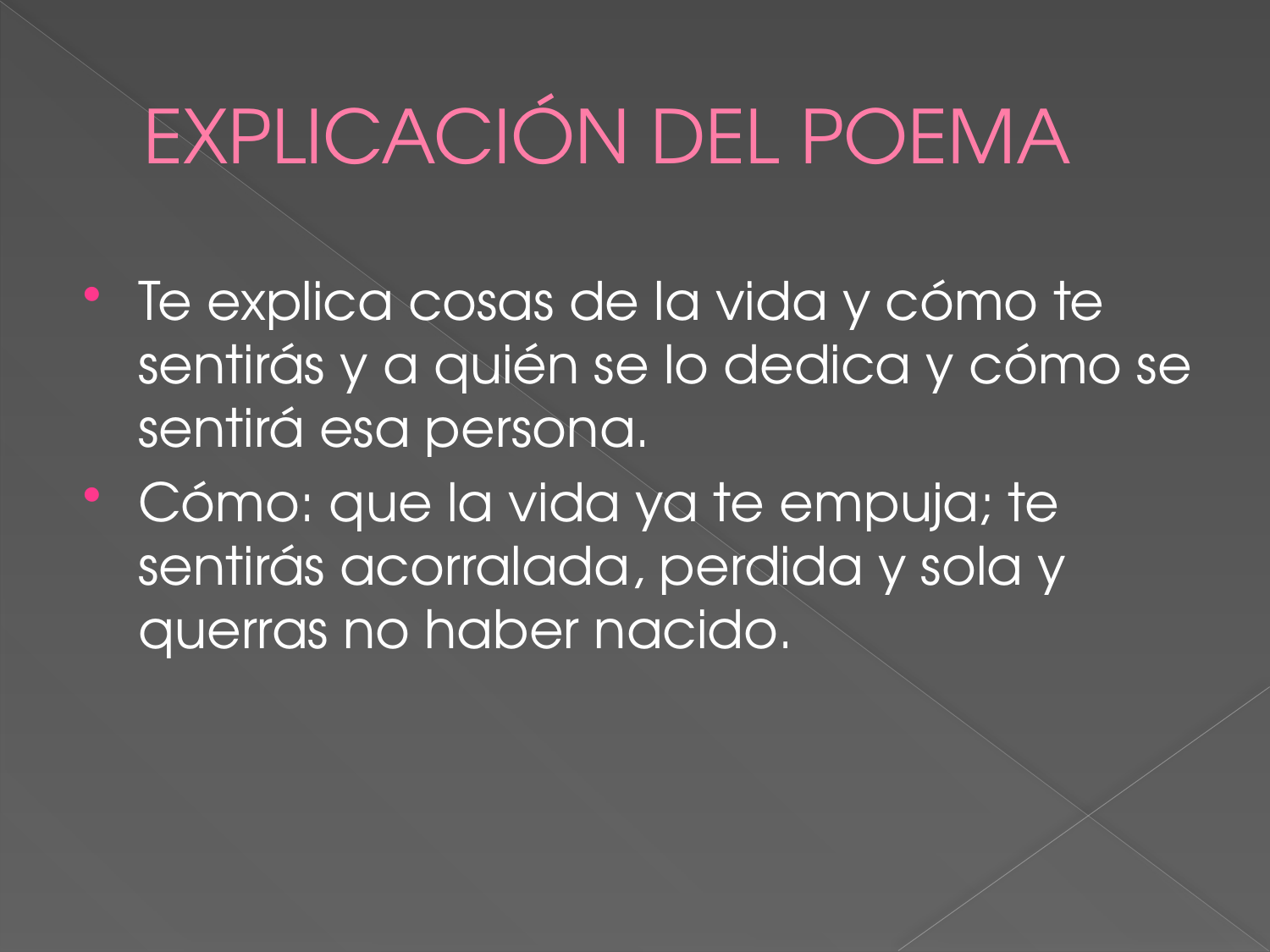

# EXPLICACIÓN DEL POEMA
Te explica cosas de la vida y cómo te sentirás y a quién se lo dedica y cómo se sentirá esa persona.
Cómo: que la vida ya te empuja; te sentirás acorralada, perdida y sola y querras no haber nacido.